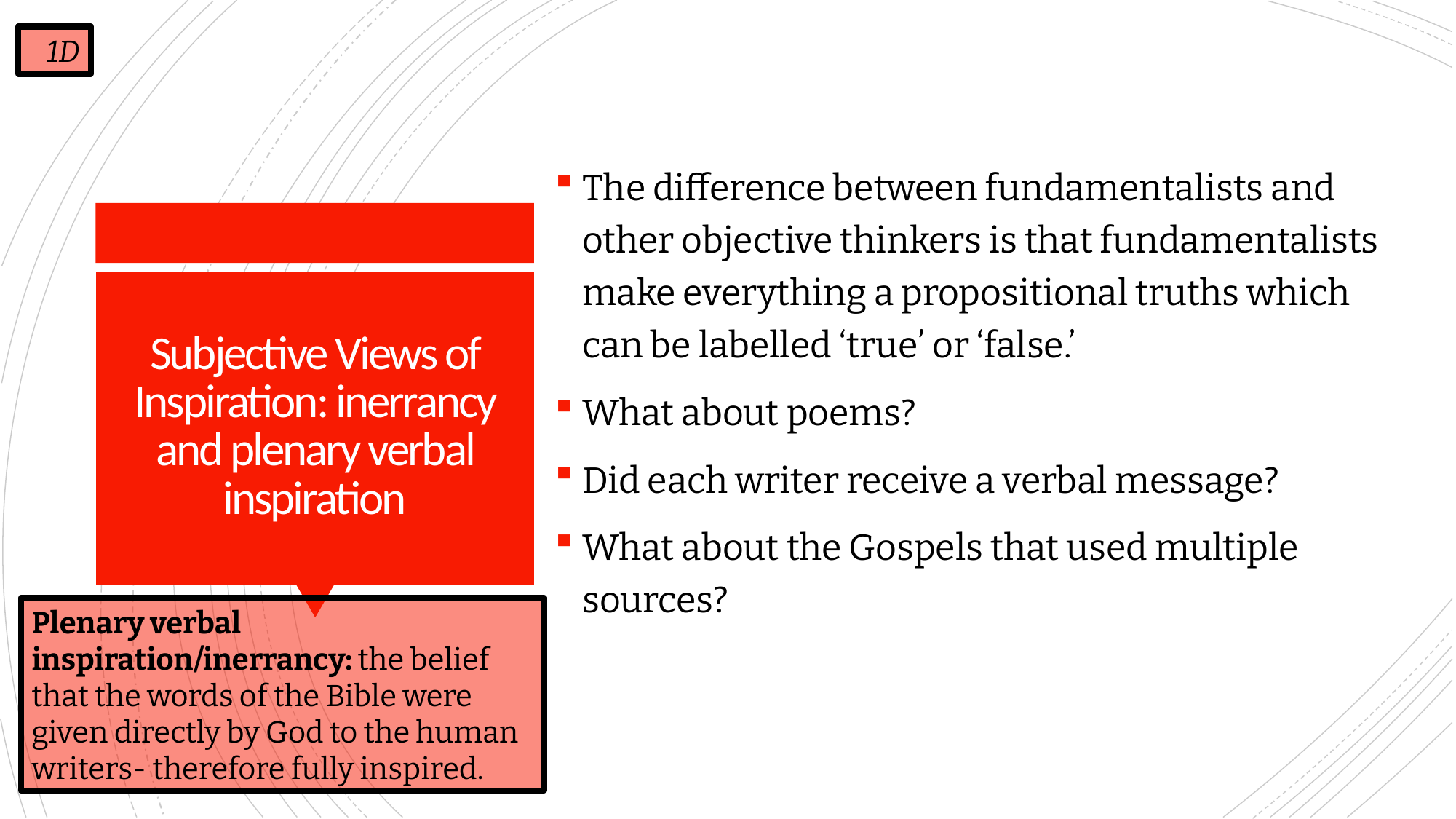

1D
The difference between fundamentalists and other objective thinkers is that fundamentalists make everything a propositional truths which can be labelled ‘true’ or ‘false.’
What about poems?
Did each writer receive a verbal message?
What about the Gospels that used multiple sources?

# Subjective Views of Inspiration: inerrancy and plenary verbal inspiration
Plenary verbal inspiration/inerrancy: the belief that the words of the Bible were given directly by God to the human writers- therefore fully inspired.